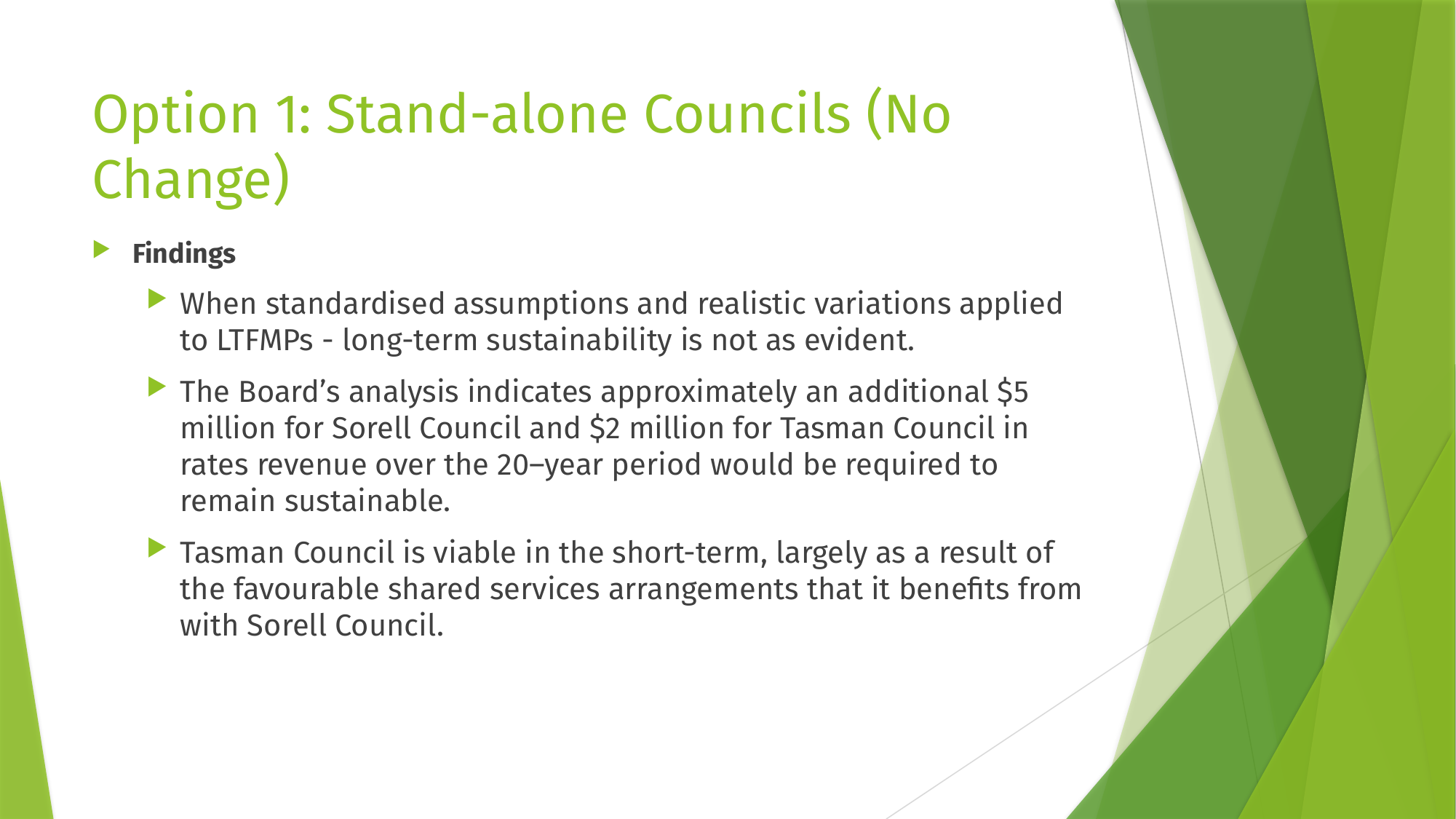

# Option 1: Stand-alone Councils (No Change)
Findings
When standardised assumptions and realistic variations applied to LTFMPs - long-term sustainability is not as evident.
The Board’s analysis indicates approximately an additional $5 million for Sorell Council and $2 million for Tasman Council in rates revenue over the 20–year period would be required to remain sustainable.
Tasman Council is viable in the short-term, largely as a result of the favourable shared services arrangements that it benefits from with Sorell Council.